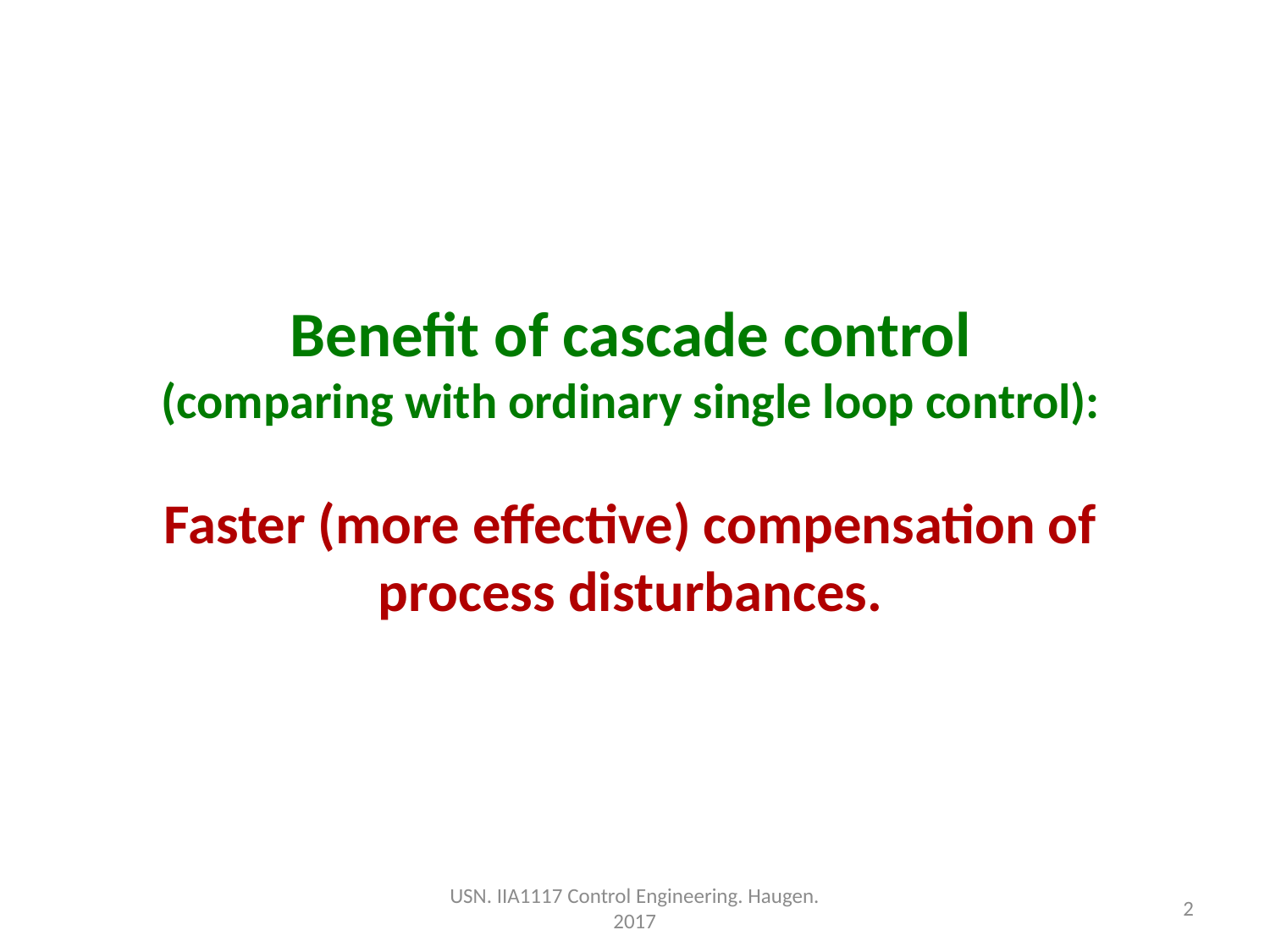

Benefit of cascade control
(comparing with ordinary single loop control):

Faster (more effective) compensation of process disturbances.
USN. IIA1117 Control Engineering. Haugen. 2017
2